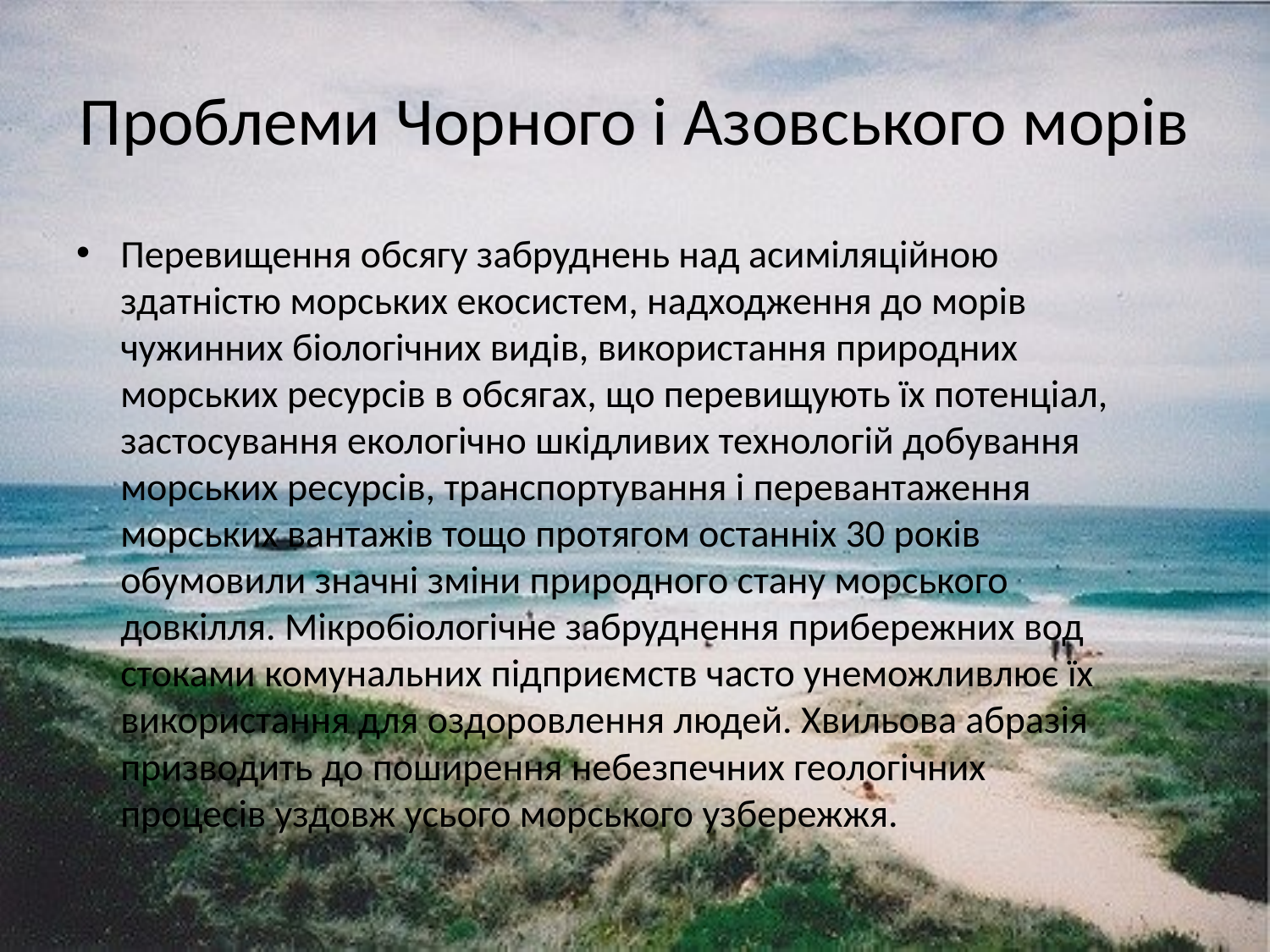

# Проблеми Чорного і Азовського морів
Перевищення обсягу забруднень над асиміляційною здатністю морських екосистем, надходження до морів чужинних біологічних видів, використання природних морських ресурсів в обсягах, що перевищують їх потенціал, застосування екологічно шкідливих технологій добування морських ресурсів, транспортування і перевантаження морських вантажів тощо протягом останніх 30 років обумовили значні зміни природного стану морського довкілля. Мікробіологічне забруднення прибережних вод стоками комунальних підприємств часто унеможливлює їх використання для оздоровлення людей. Хвильова абразія призводить до поширення небезпечних геологічних процесів уздовж усього морського узбережжя.